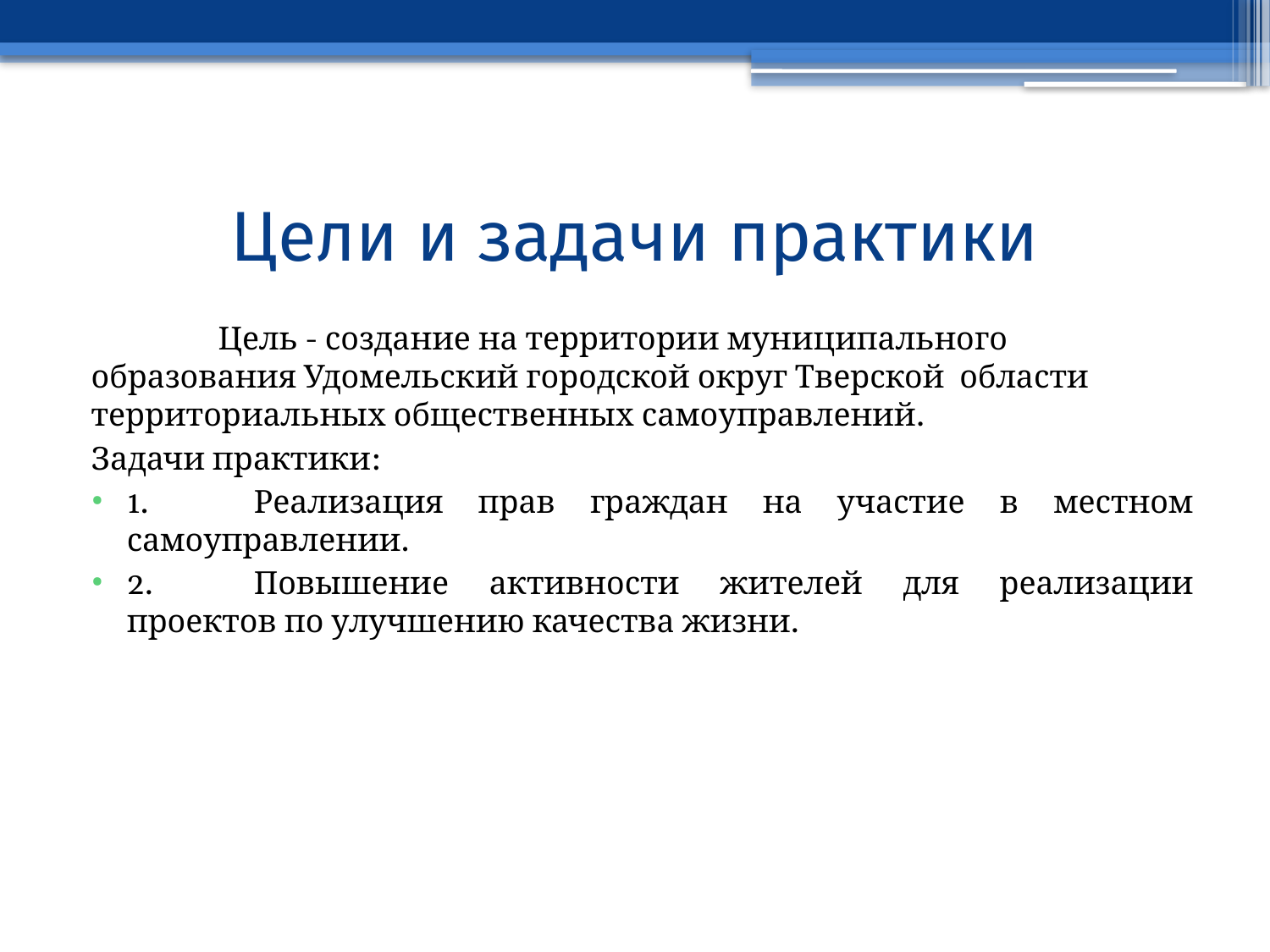

# Цели и задачи практики
	Цель - создание на территории муниципального образования Удомельский городской округ Тверской  области территориальных общественных самоуправлений.
Задачи практики:
1.	Реализация прав граждан на участие в местном самоуправлении.
2.	Повышение активности жителей для реализации проектов по улучшению качества жизни.